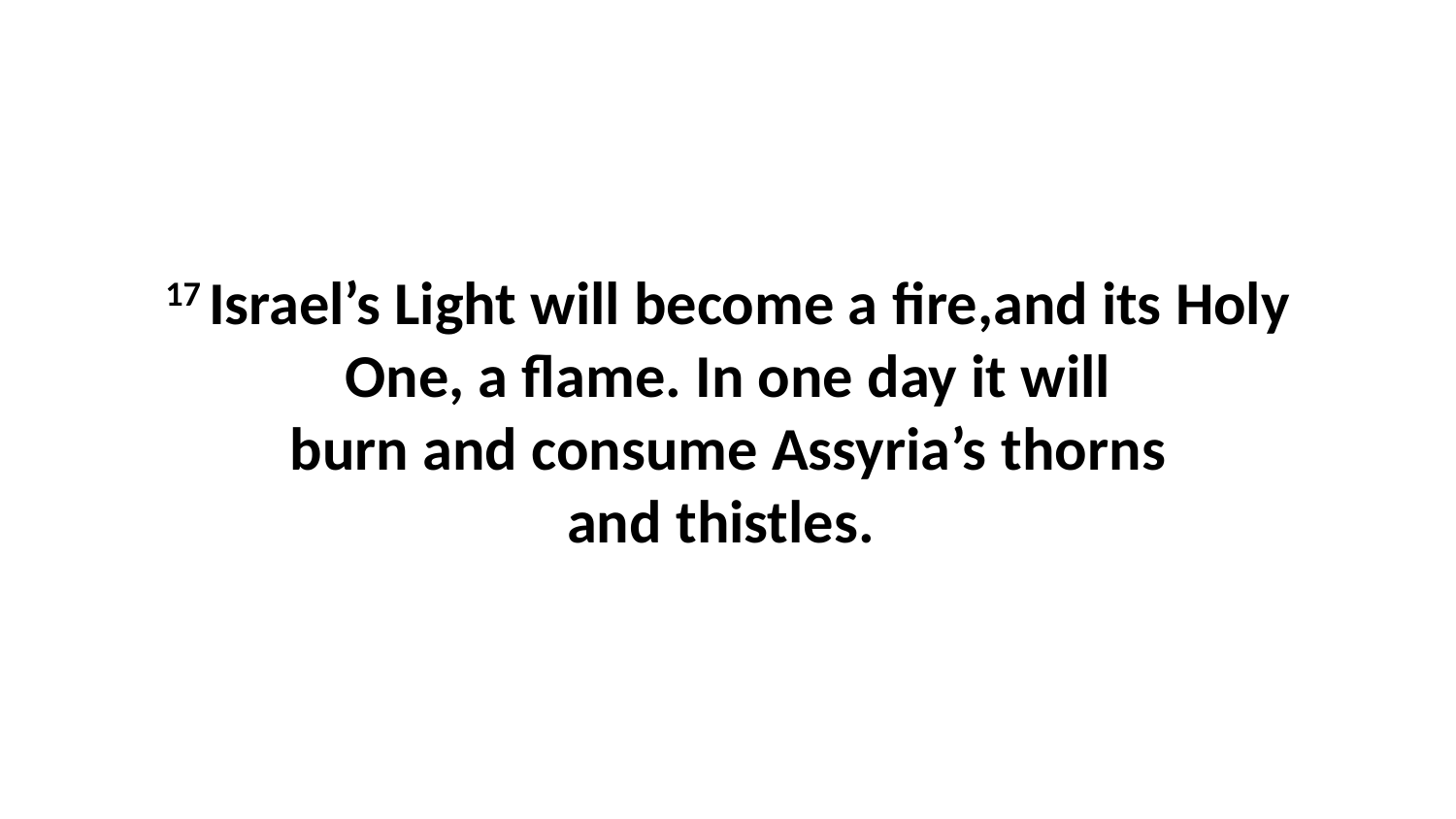

17 Israel’s Light will become a fire,and its Holy One, a flame. In one day it will burn and consume Assyria’s thorns and thistles.